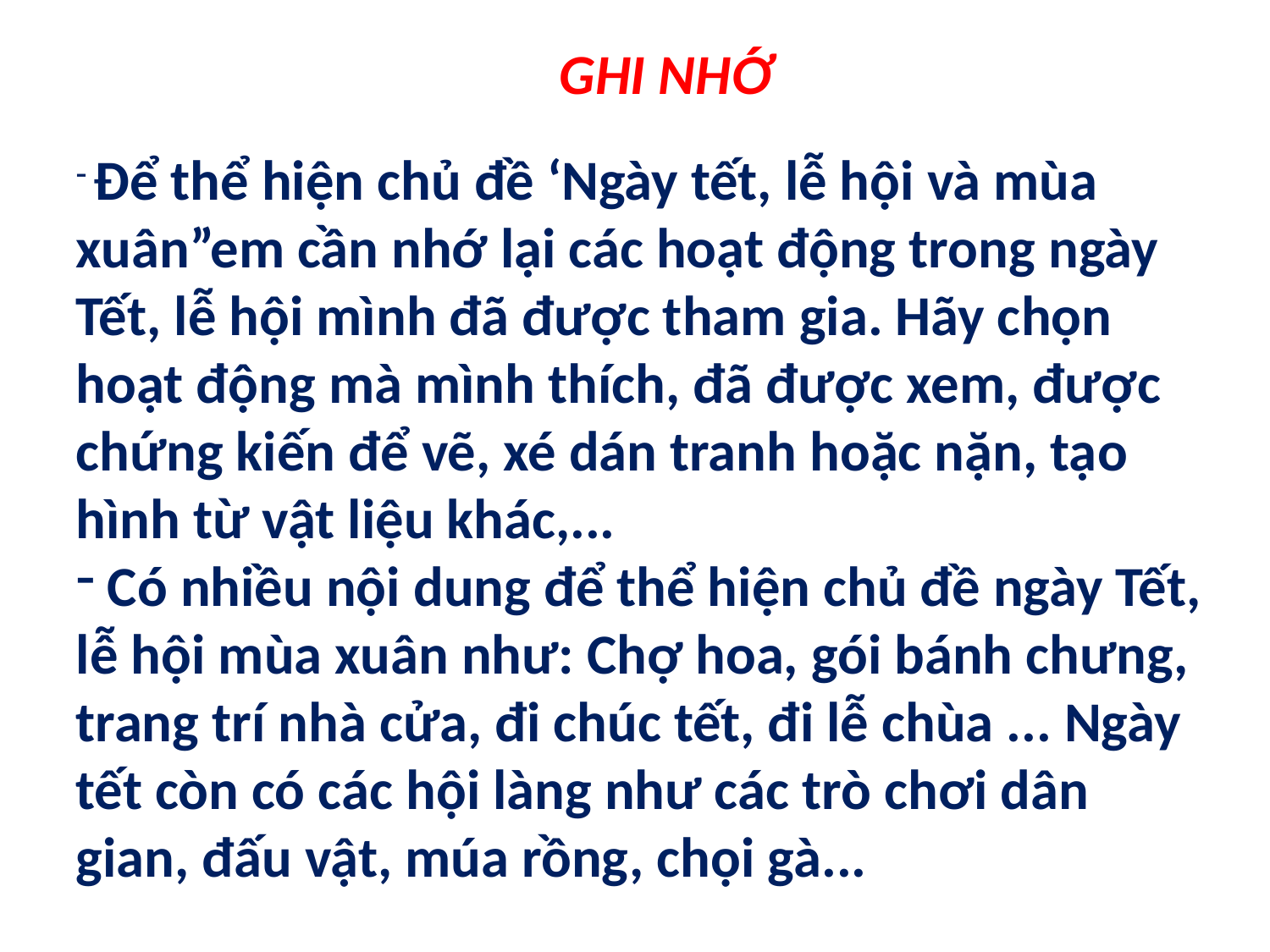

GHI NHỚ
 Để thể hiện chủ đề ‘Ngày tết, lễ hội và mùa xuân”em cần nhớ lại các hoạt động trong ngày Tết, lễ hội mình đã được tham gia. Hãy chọn hoạt động mà mình thích, đã được xem, được chứng kiến để vẽ, xé dán tranh hoặc nặn, tạo hình từ vật liệu khác,...
 Có nhiều nội dung để thể hiện chủ đề ngày Tết, lễ hội mùa xuân như: Chợ hoa, gói bánh chưng, trang trí nhà cửa, đi chúc tết, đi lễ chùa ... Ngày tết còn có các hội làng như các trò chơi dân gian, đấu vật, múa rồng, chọi gà...